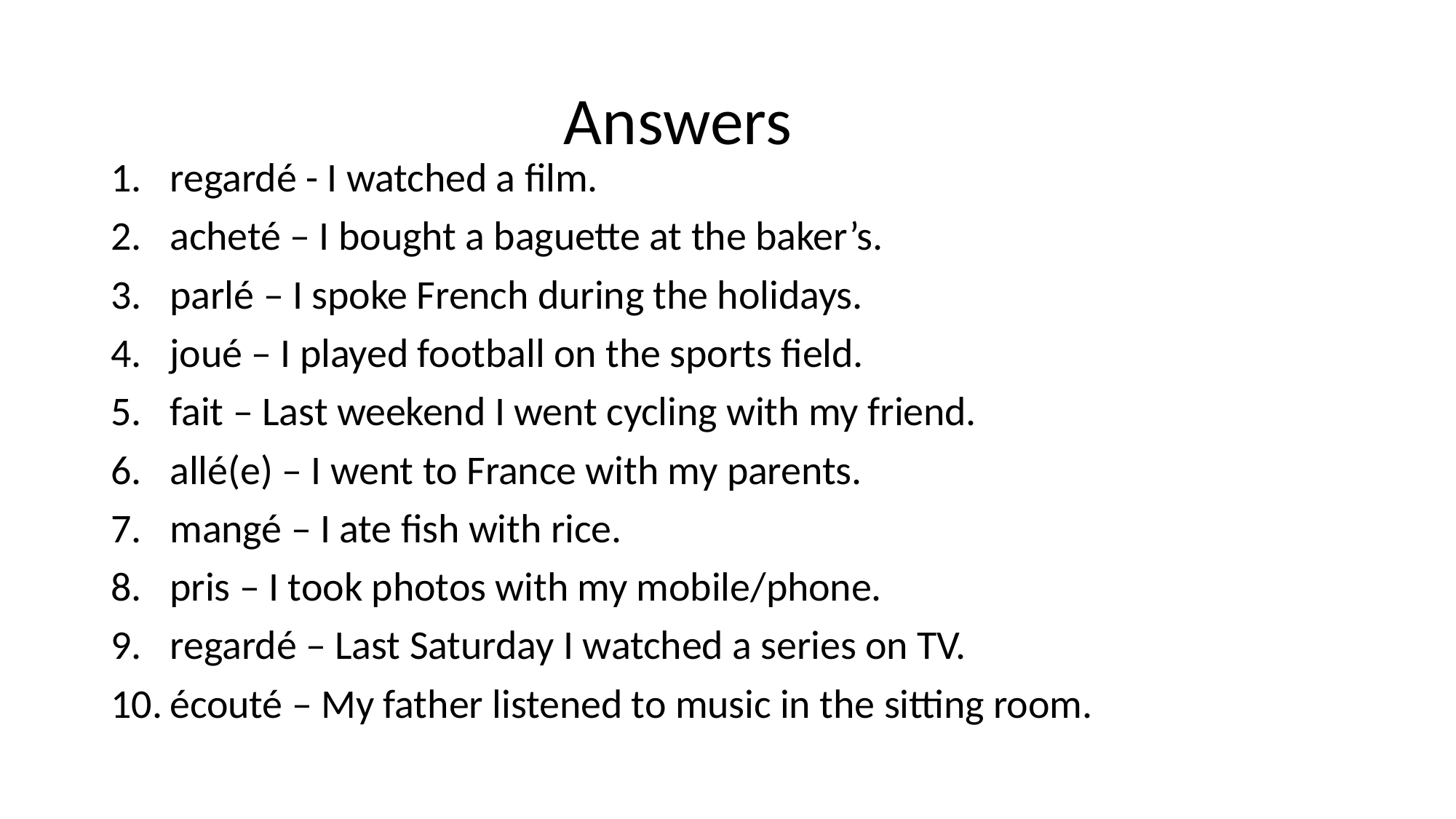

# Answers
regardé - I watched a film.
acheté – I bought a baguette at the baker’s.
parlé – I spoke French during the holidays.
joué – I played football on the sports field.
fait – Last weekend I went cycling with my friend.
allé(e) – I went to France with my parents.
mangé – I ate fish with rice.
pris – I took photos with my mobile/phone.
regardé – Last Saturday I watched a series on TV.
écouté – My father listened to music in the sitting room.